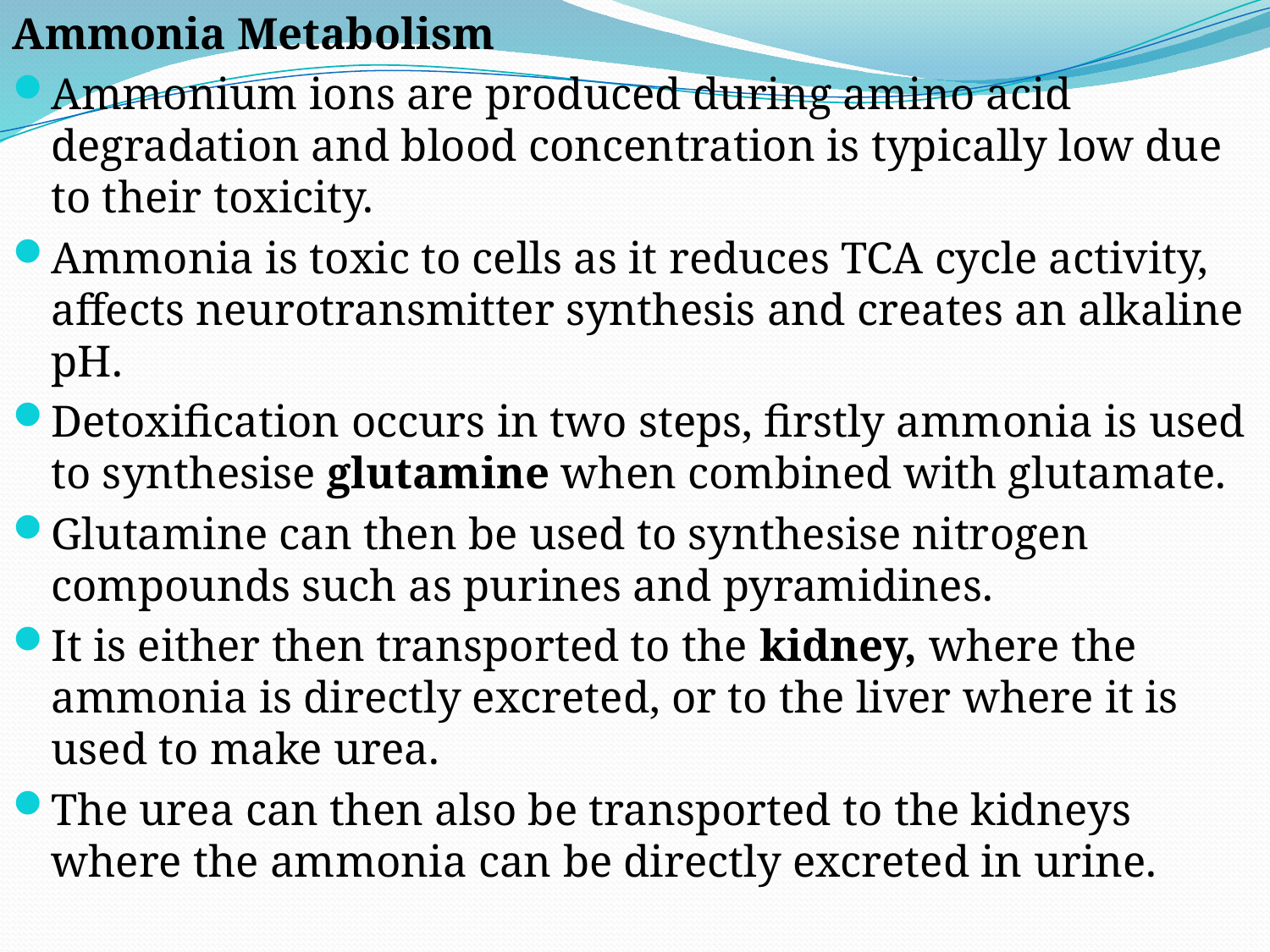

Ammonia Metabolism
Ammonium ions are produced during amino acid degradation and blood concentration is typically low due to their toxicity.
Ammonia is toxic to cells as it reduces TCA cycle activity, affects neurotransmitter synthesis and creates an alkaline pH.
Detoxification occurs in two steps, firstly ammonia is used to synthesise glutamine when combined with glutamate.
Glutamine can then be used to synthesise nitrogen compounds such as purines and pyramidines.
It is either then transported to the kidney, where the ammonia is directly excreted, or to the liver where it is used to make urea.
The urea can then also be transported to the kidneys where the ammonia can be directly excreted in urine.